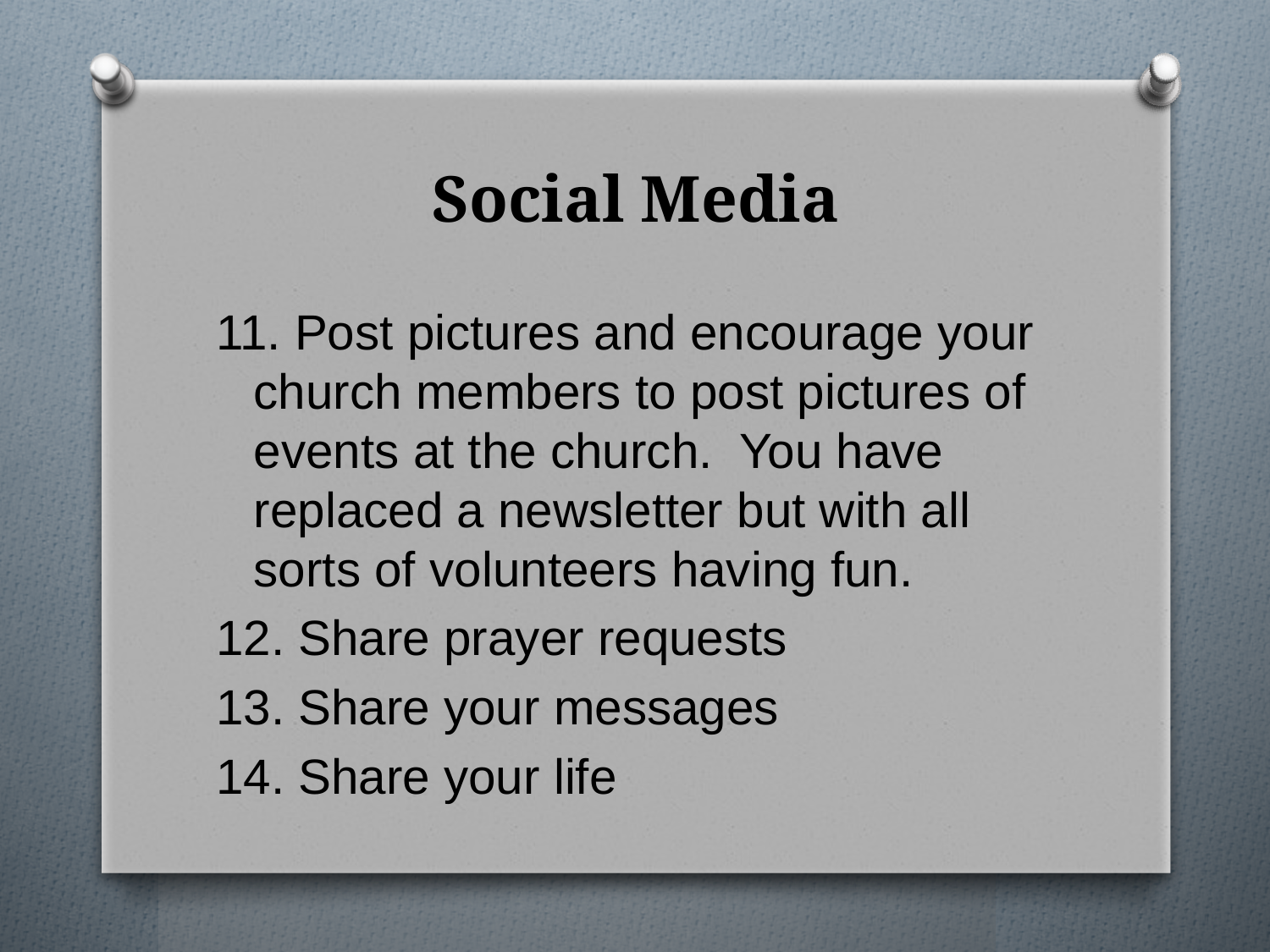

# Social Media
11. Post pictures and encourage your church members to post pictures of events at the church.  You have replaced a newsletter but with all sorts of volunteers having fun.
12. Share prayer requests
13. Share your messages
14. Share your life